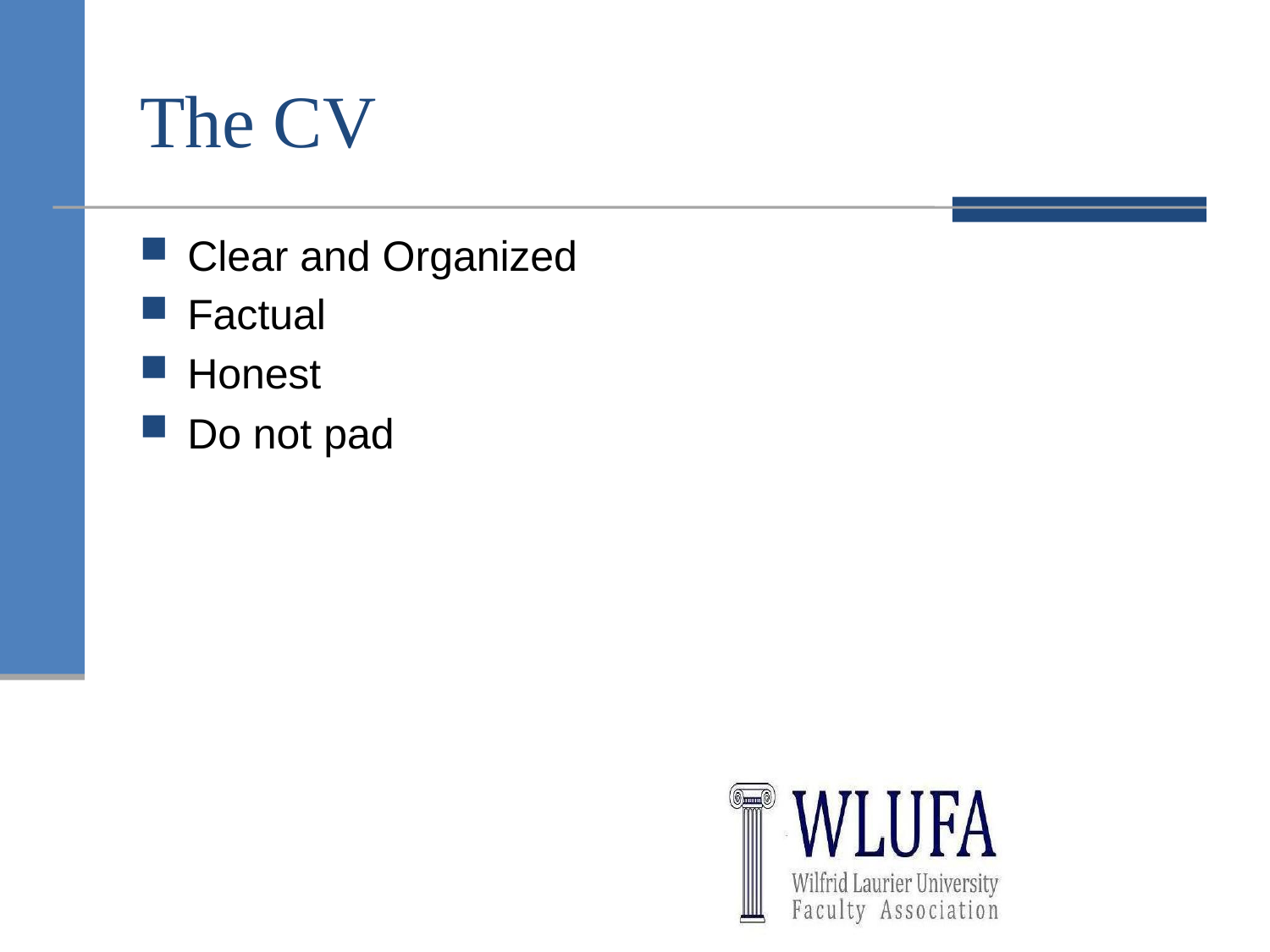

# The CV
Clear and Organized
Factual
Honest
Do not pad